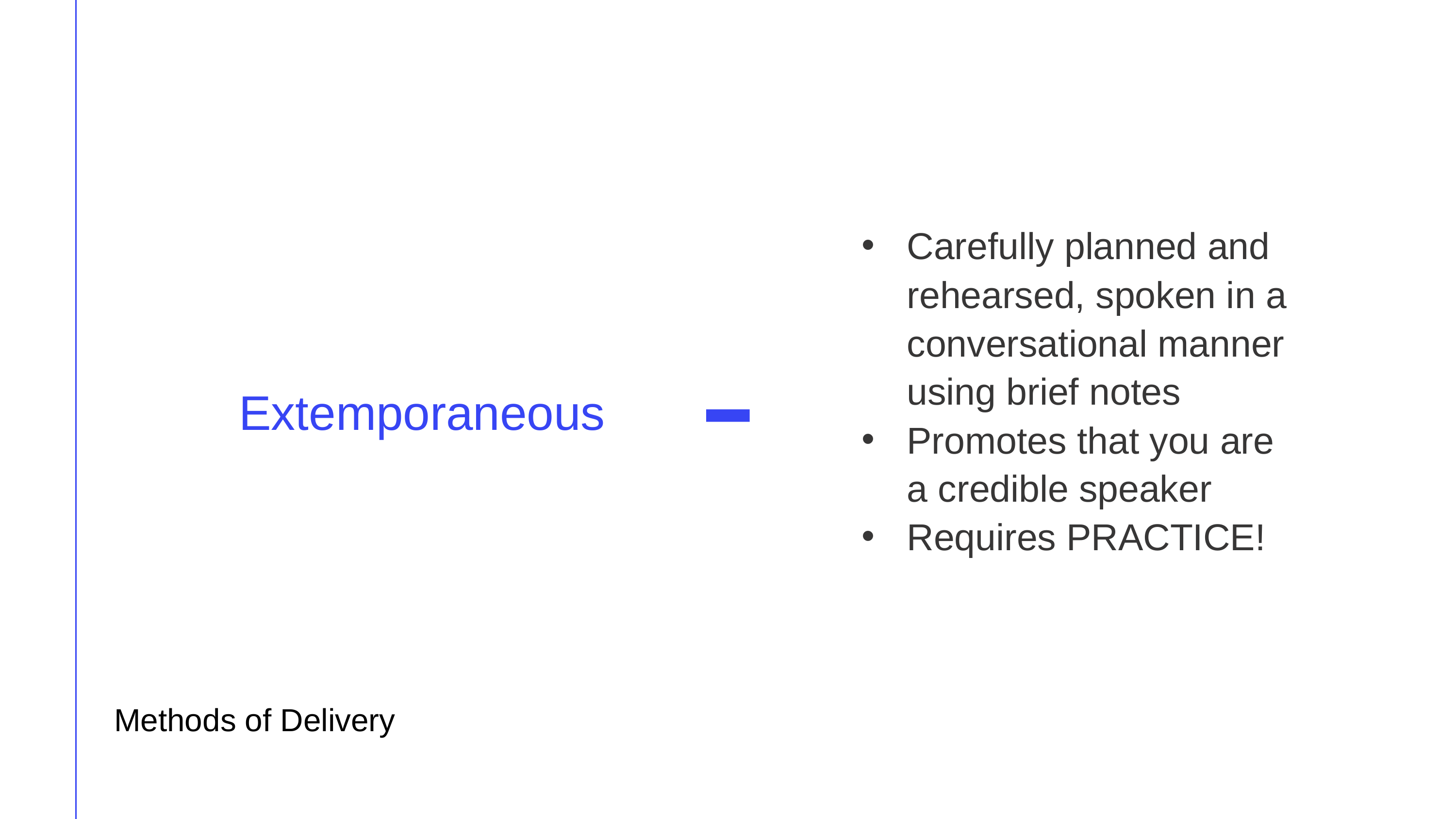

Carefully planned and rehearsed, spoken in a conversational manner using brief notes
Promotes that you are a credible speaker
Requires PRACTICE!
Extemporaneous

Methods of Delivery